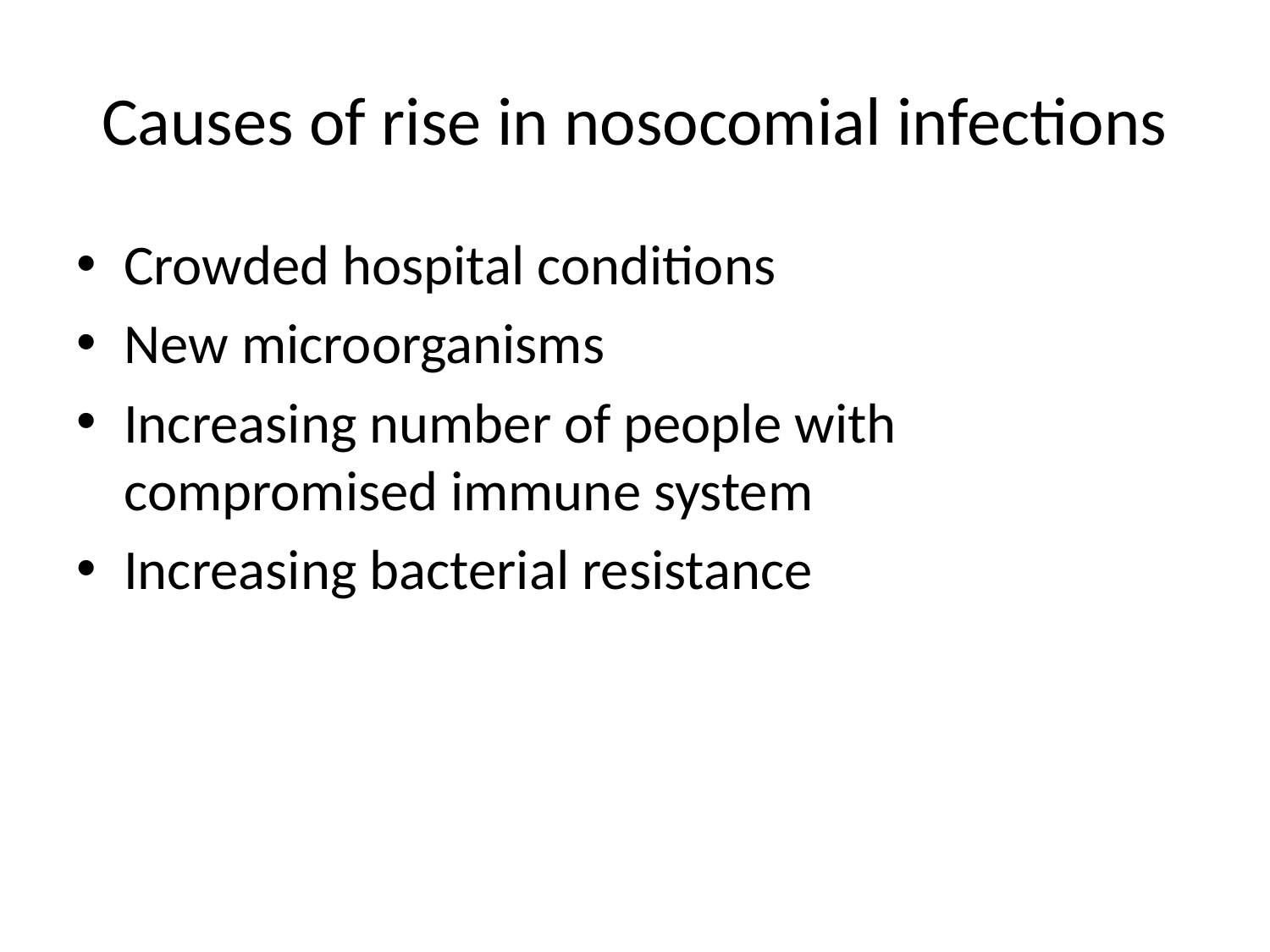

# Causes of rise in nosocomial infections
Crowded hospital conditions
New microorganisms
Increasing number of people with compromised immune system
Increasing bacterial resistance